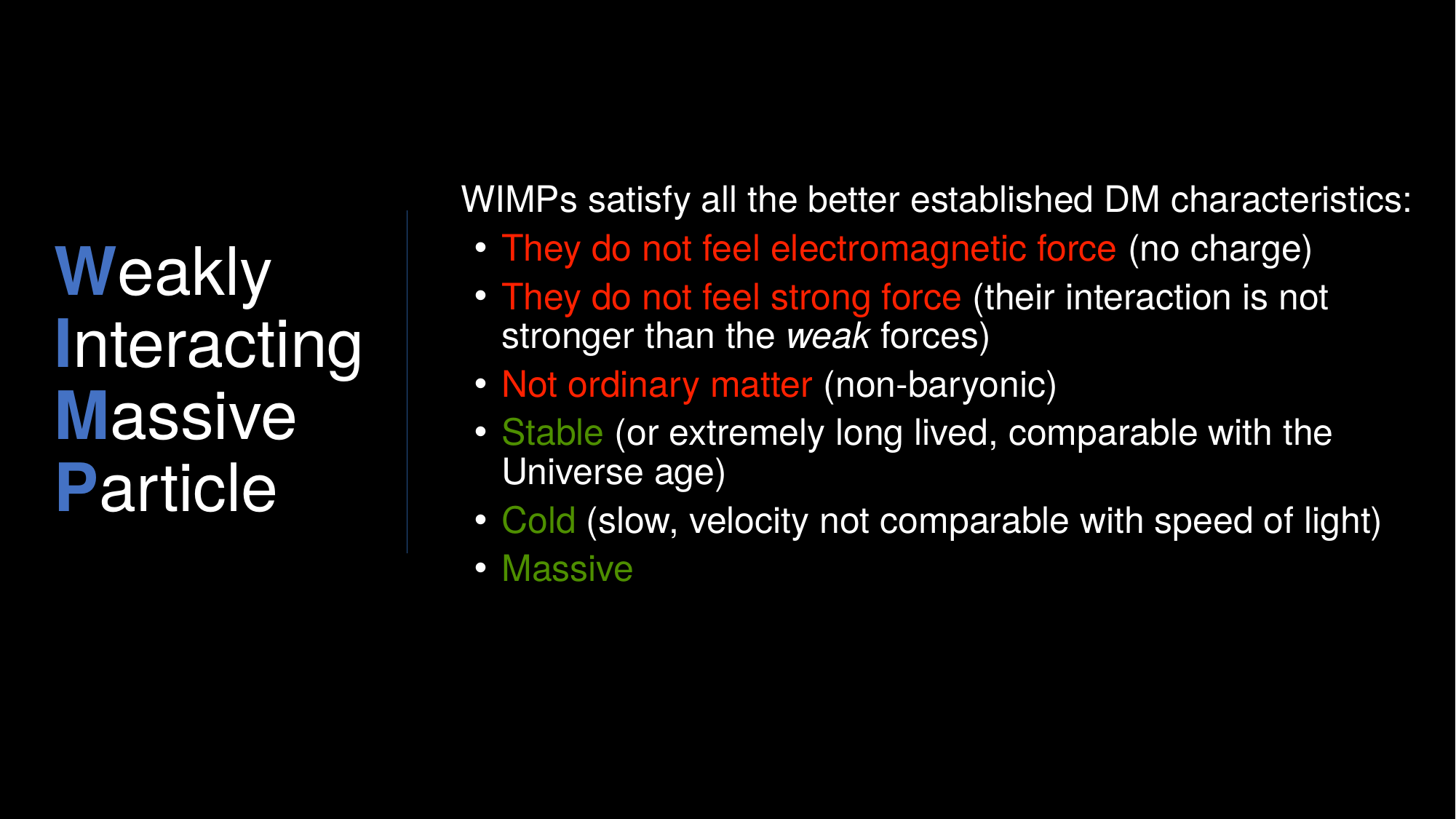

Weakly Interacting Massive Particle
WIMPs satisfy all the better established DM characteristics:
They do not feel electromagnetic force (no charge)
They do not feel strong force (their interaction is not stronger than the weak forces)
Not ordinary matter (non-baryonic)
Stable (or extremely long lived, comparable with the Universe age)
Cold (slow, velocity not comparable with speed of light)
Massive